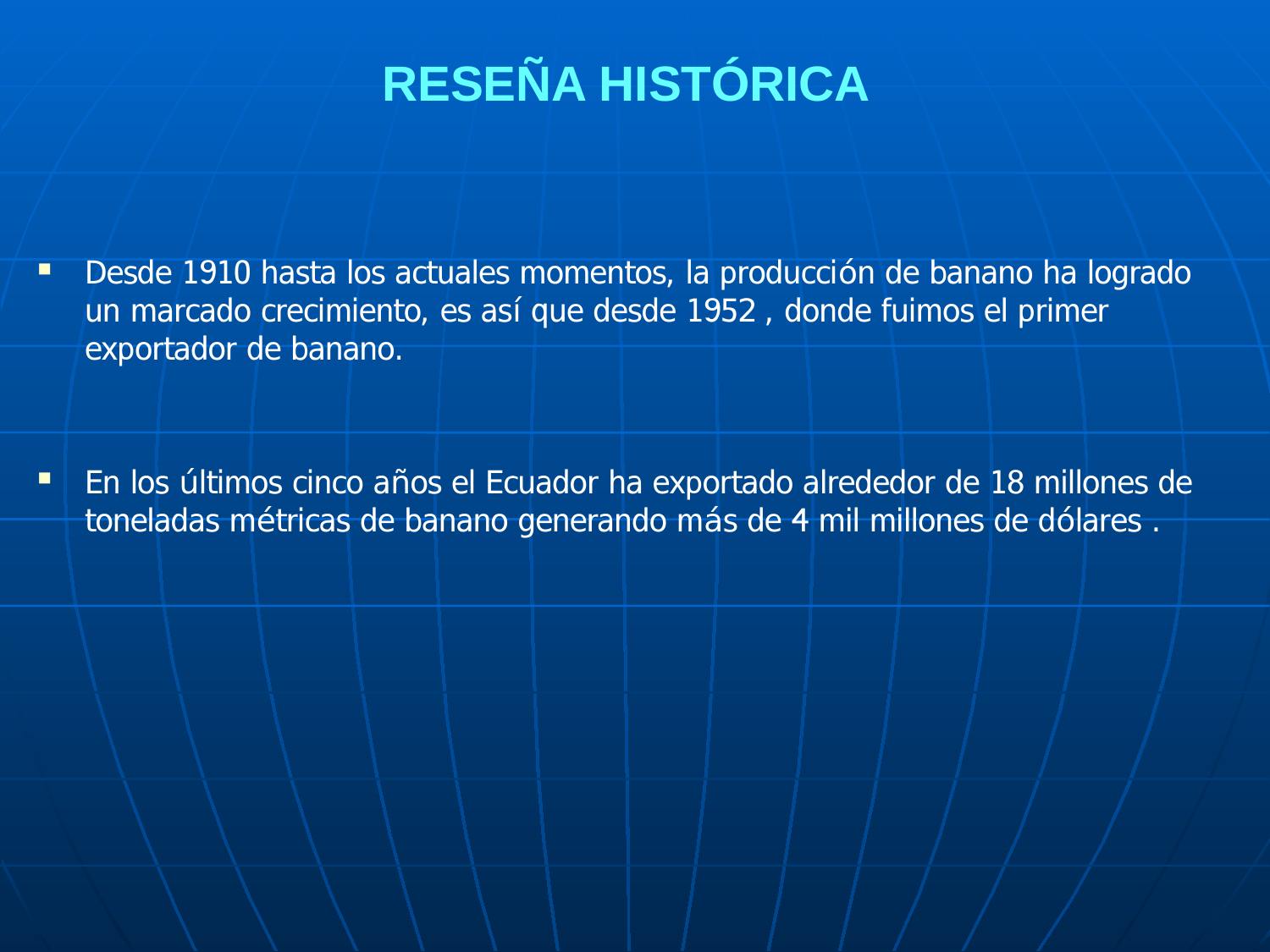

# RESEÑA HISTÓRICA
Desde 1910 hasta los actuales momentos, la producción de banano ha logrado un marcado crecimiento, es así que desde 1952 , donde fuimos el primer exportador de banano.

En los últimos cinco años el Ecuador ha exportado alrededor de 18 millones de toneladas métricas de banano generando más de 4 mil millones de dólares .